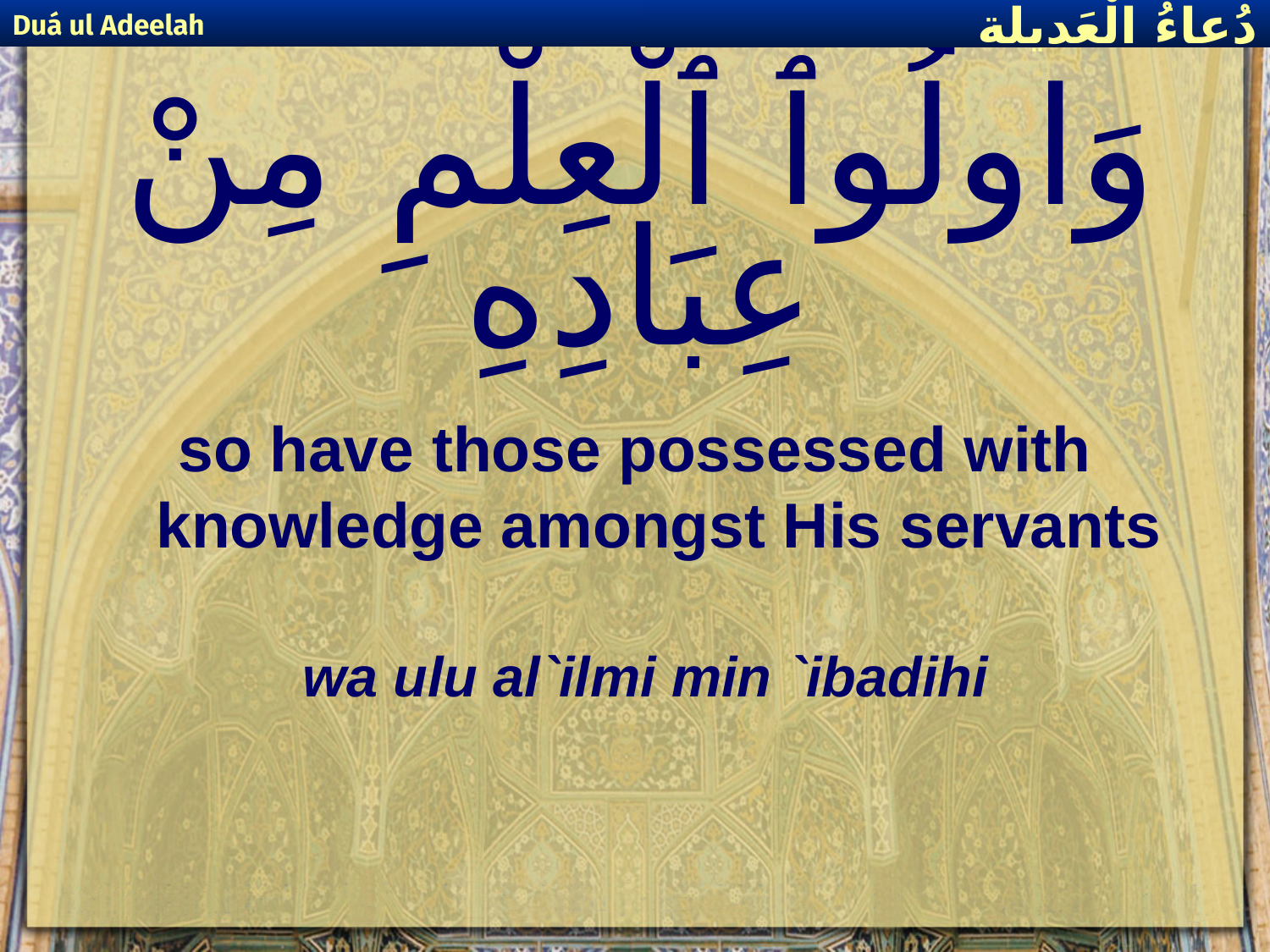

Duá ul Adeelah
دُعاءُ الْعَديلة
# وَاولُوٱ ٱلْعِلْمِ مِنْ عِبَادِهِ
so have those possessed with knowledge amongst His servants
wa ulu al`ilmi min `ibadihi